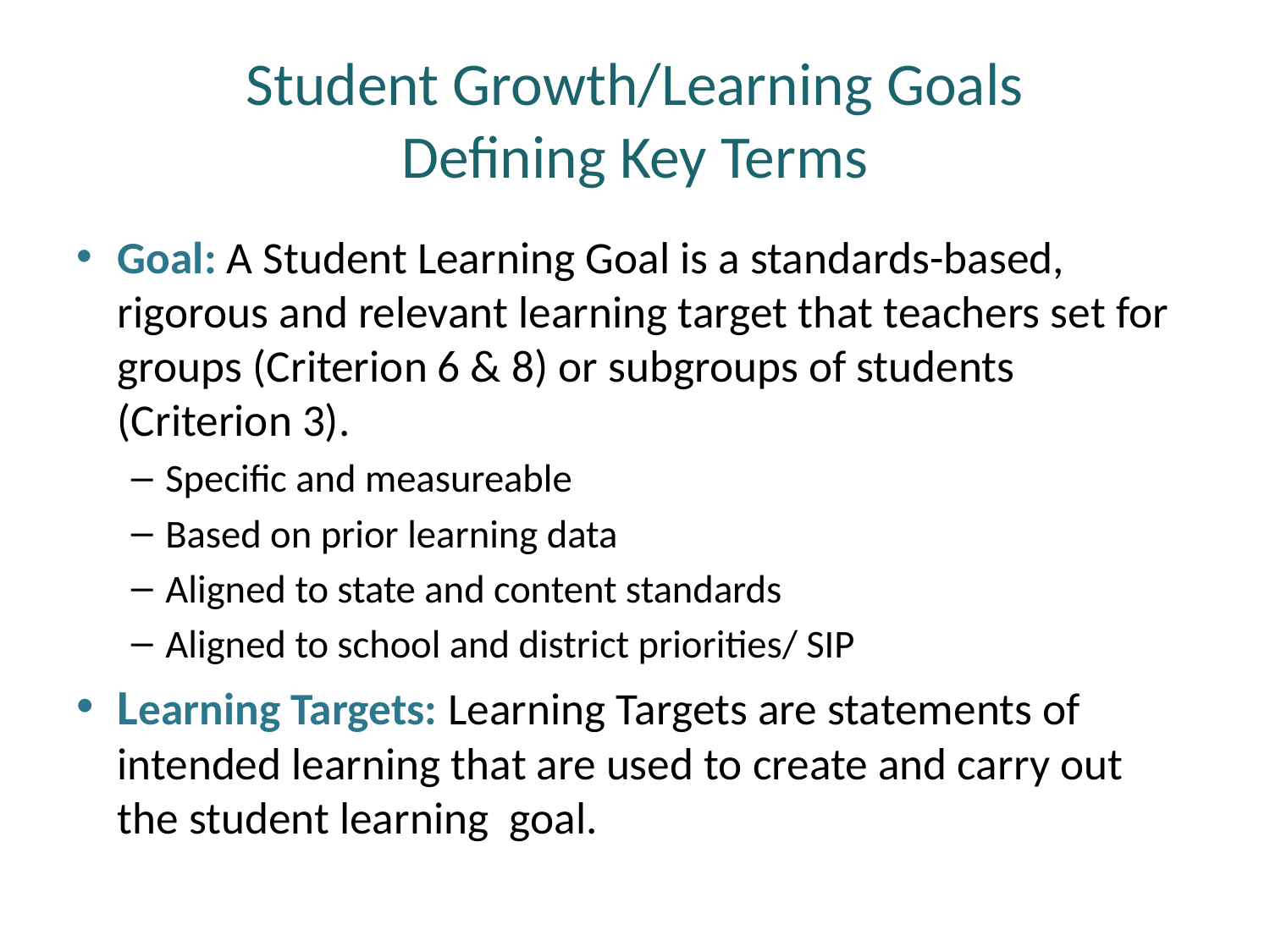

# Student Growth/Learning Goals Defining Key Terms
Goal: A Student Learning Goal is a standards-based, rigorous and relevant learning target that teachers set for groups (Criterion 6 & 8) or subgroups of students (Criterion 3).
Specific and measureable
Based on prior learning data
Aligned to state and content standards
Aligned to school and district priorities/ SIP
Learning Targets: Learning Targets are statements of intended learning that are used to create and carry out the student learning  goal.